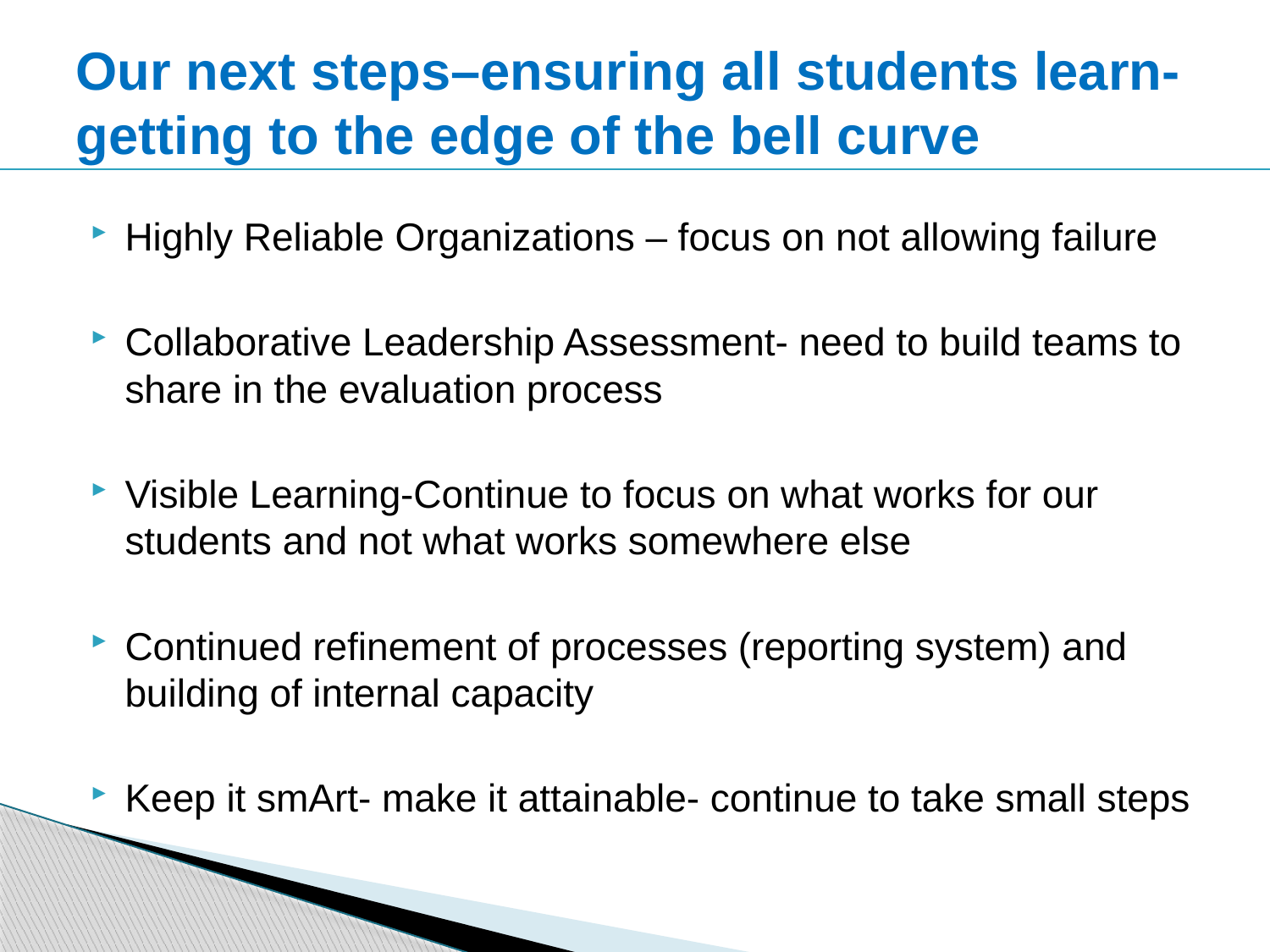

# Our next steps–ensuring all students learn- getting to the edge of the bell curve
Highly Reliable Organizations – focus on not allowing failure

Collaborative Leadership Assessment- need to build teams to share in the evaluation process

Visible Learning-Continue to focus on what works for our students and not what works somewhere else

Continued refinement of processes (reporting system) and building of internal capacity

Keep it smArt- make it attainable- continue to take small steps